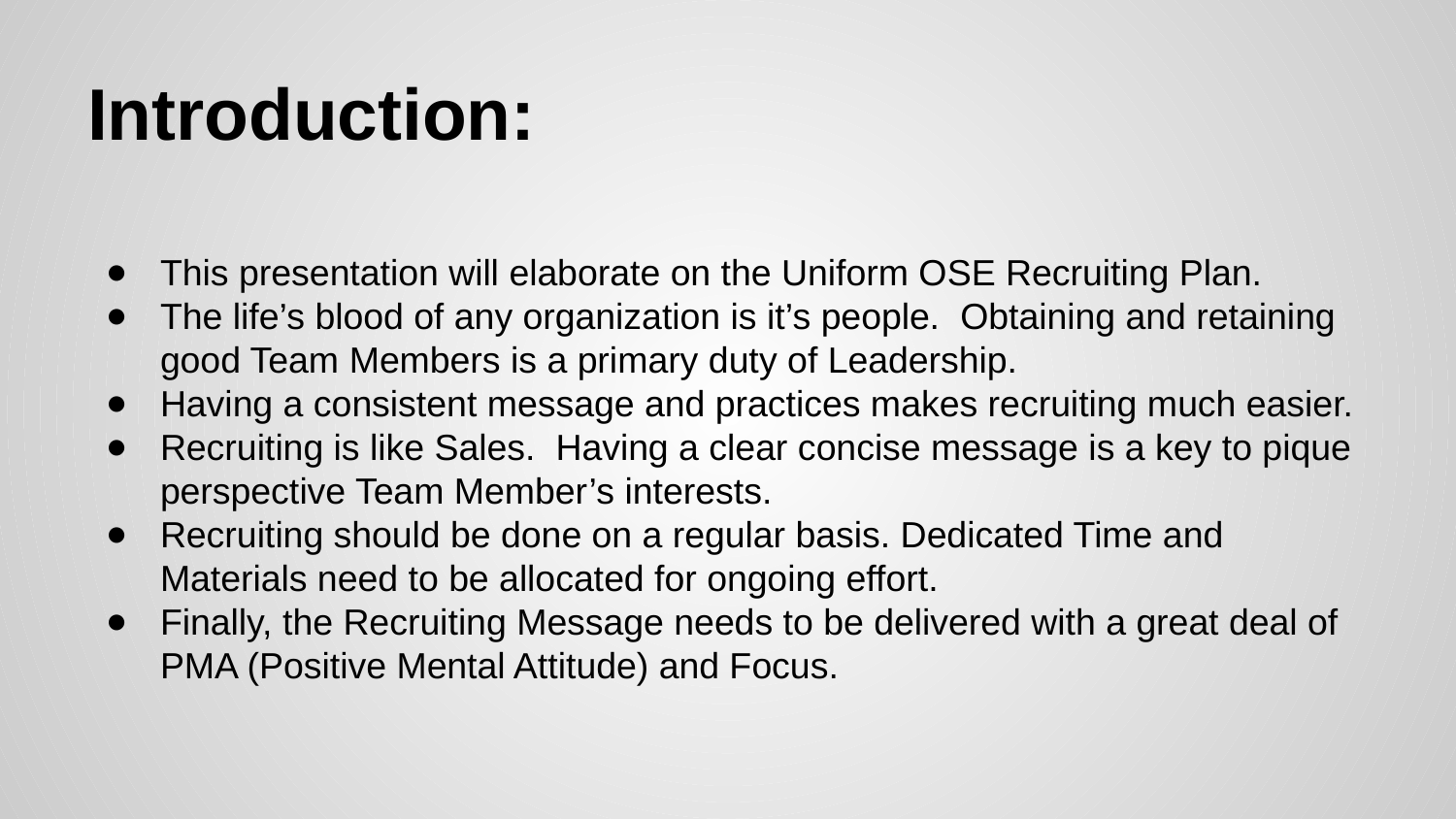

# Introduction:

This presentation will elaborate on the Uniform OSE Recruiting Plan.
The life’s blood of any organization is it’s people.  Obtaining and retaining good Team Members is a primary duty of Leadership.
Having a consistent message and practices makes recruiting much easier.
Recruiting is like Sales.  Having a clear concise message is a key to pique perspective Team Member’s interests.
Recruiting should be done on a regular basis. Dedicated Time and Materials need to be allocated for ongoing effort.
Finally, the Recruiting Message needs to be delivered with a great deal of PMA (Positive Mental Attitude) and Focus.